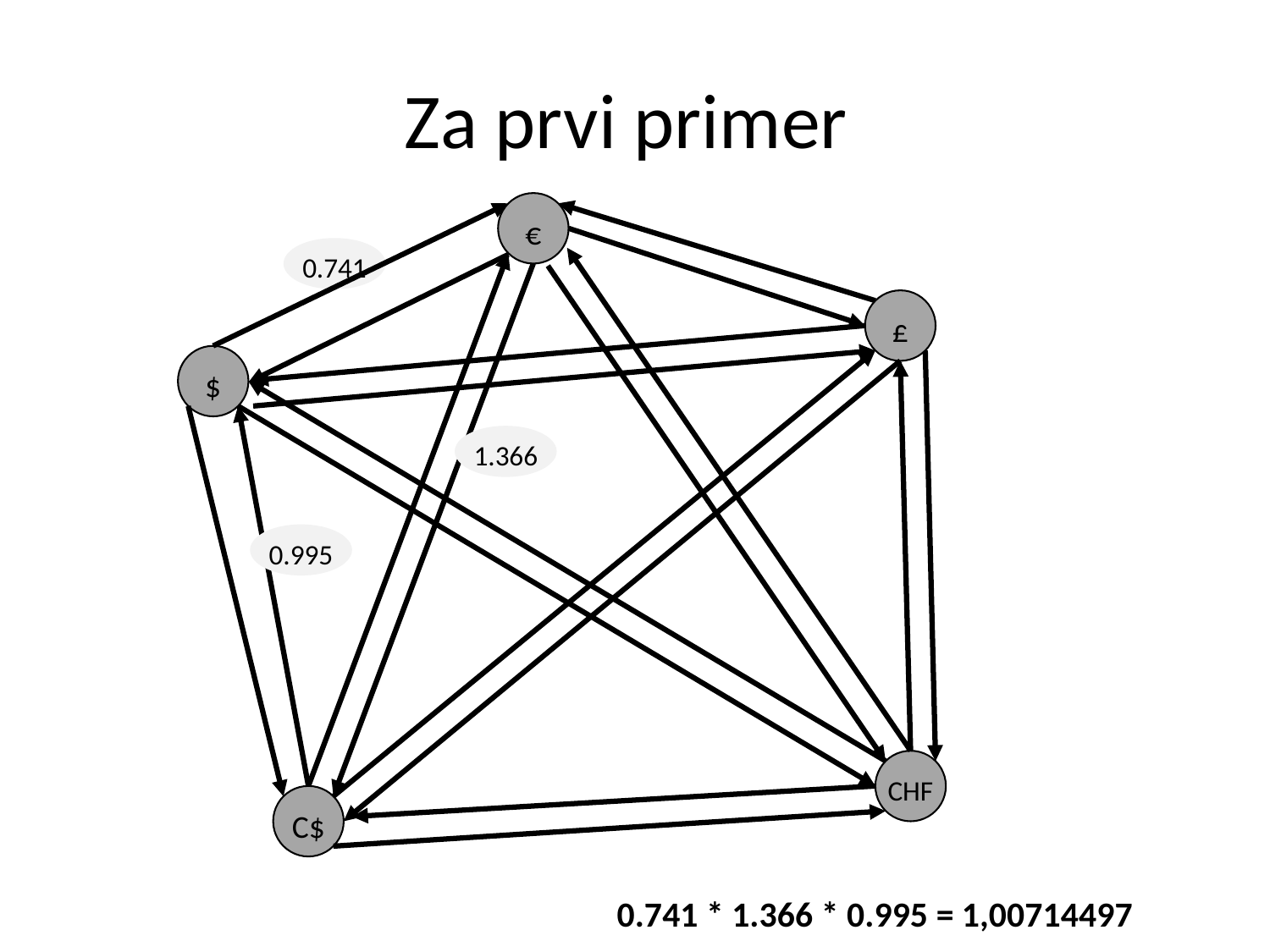

# Za prvi primer
€
0.741
£
$
1.366
0.995
CHF
C$
0.741 * 1.366 * 0.995 = 1,00714497